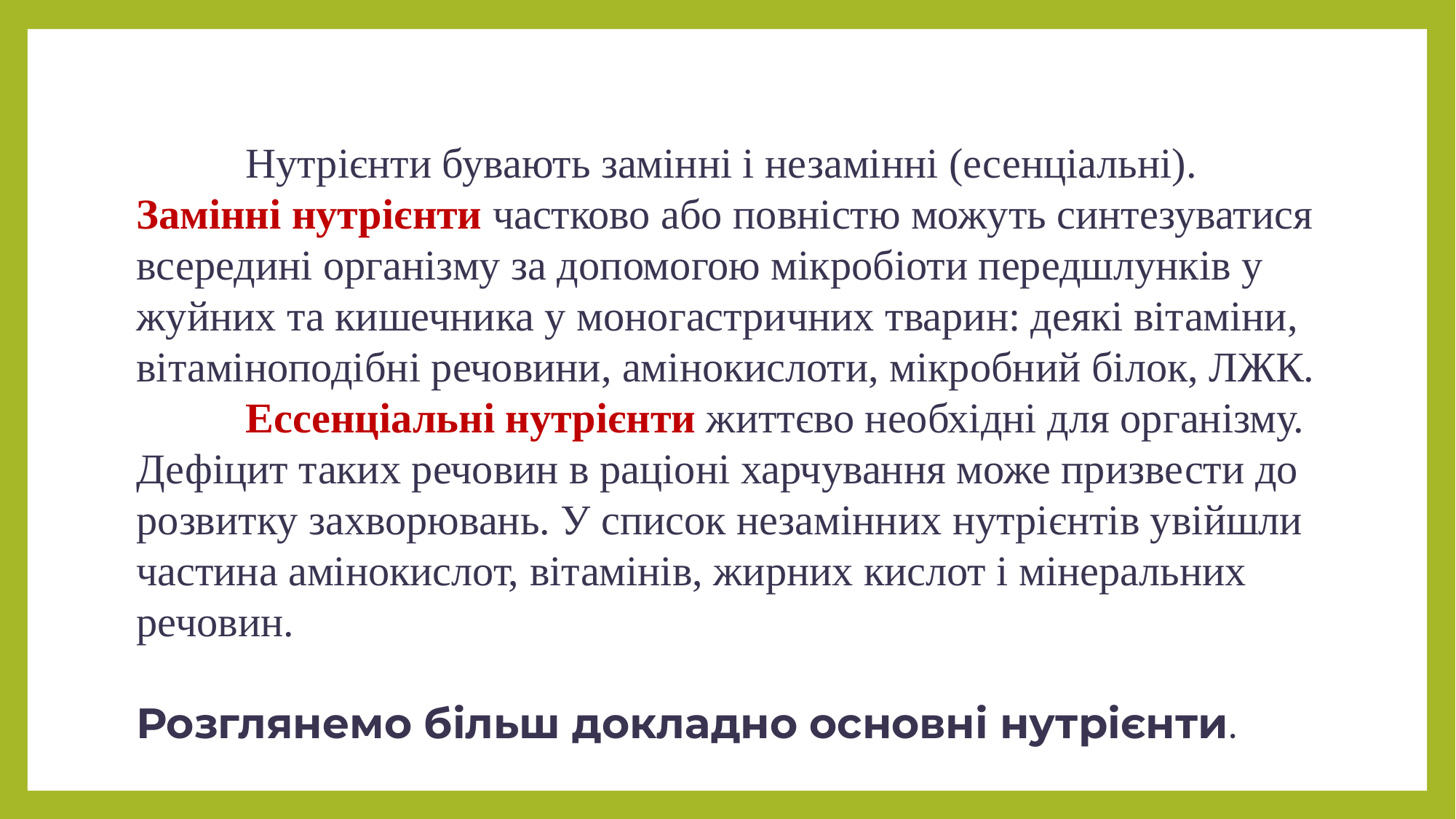

Нутрієнти бувають замінні і незамінні (есенціальні).
Замінні нутрієнти частково або повністю можуть синтезуватися всередині організму за допомогою мікробіоти передшлунків у жуйних та кишечника у моногастричних тварин: деякі вітаміни, вітаміноподібні речовини, амінокислоти, мікробний білок, ЛЖК.
 	Ессенціальні нутрієнти життєво необхідні для організму. Дефіцит таких речовин в раціоні харчування може призвести до розвитку захворювань. У список незамінних нутрієнтів увійшли частина амінокислот, вітамінів, жирних кислот і мінеральних речовин.

Розглянемо більш докладно основні нутрієнти.